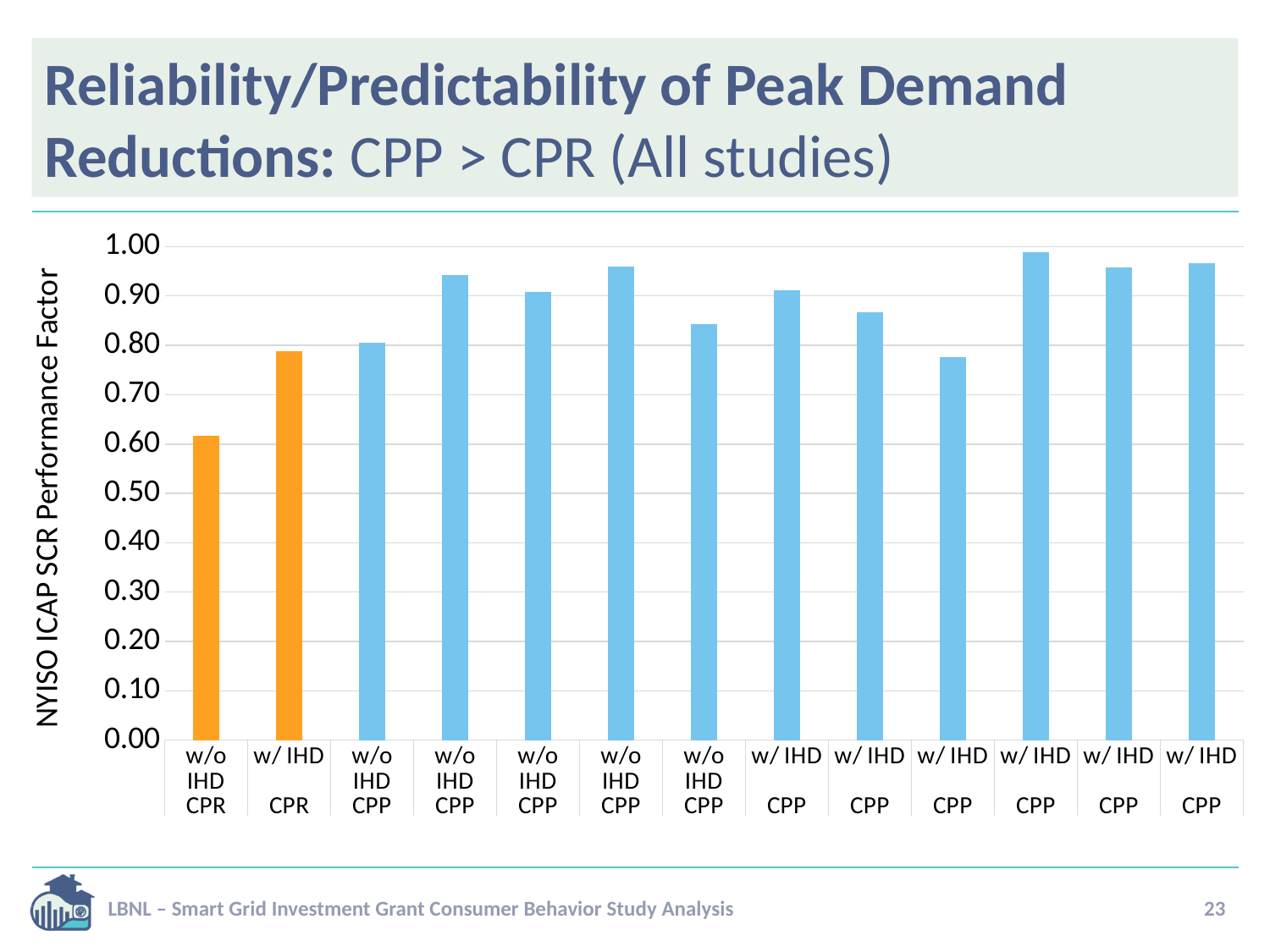

# Reliability/Predictability of Peak Demand Reductions: CPP > CPR (All studies)

### Chart

| Category |  |
|---|---|
| w/o IHD | 0.6169740835862713 |
| w/ IHD | 0.7874420765213056 |
| w/o IHD | 0.8053343567111196 |
| w/o IHD | 0.942246042877179 |
| w/o IHD | 0.9079958249918725 |
| w/o IHD | 0.9595457862327653 |
| w/o IHD | 0.8427798033366479 |
| w/ IHD | 0.9119551143720328 |
| w/ IHD | 0.8661847005636216 |
| w/ IHD | 0.7765211674410702 |
| w/ IHD | 0.9883160471395767 |
| w/ IHD | 0.9569864766406625 |
| w/ IHD | 0.9663662140667144 |
LBNL – Smart Grid Investment Grant Consumer Behavior Study Analysis
23